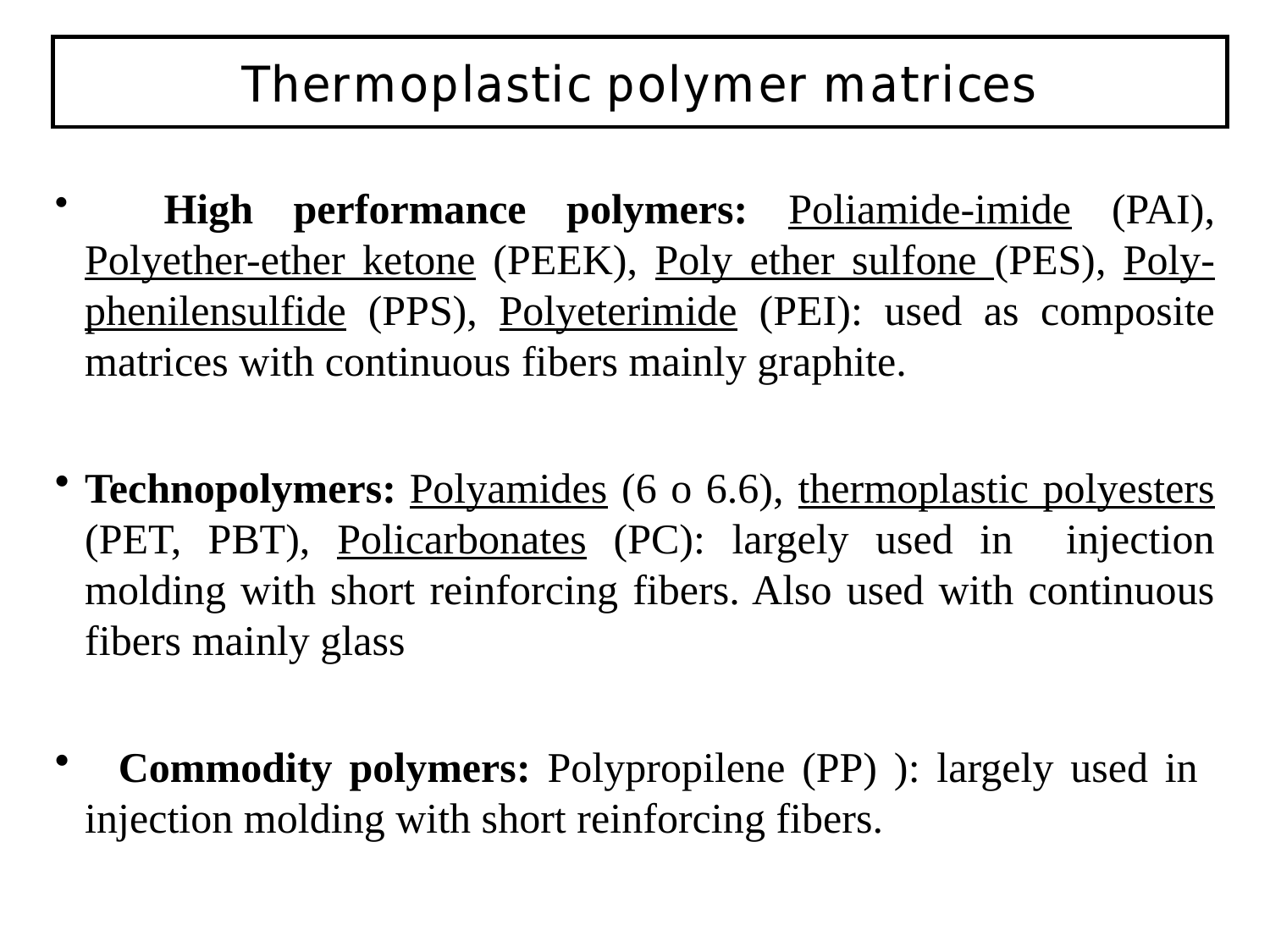

# Thermoplastic polymer matrices

  High performance polymers: Poliamide-imide (PAI), Polyether-ether ketone (PEEK), Poly ether sulfone (PES), Poly-phenilensulfide (PPS), Polyeterimide (PEI): used as composite matrices with continuous fibers mainly graphite.

Technopolymers: Polyamides (6 o 6.6), thermoplastic polyesters (PET, PBT), Policarbonates (PC): largely used in  injection molding with short reinforcing fibers. Also used with continuous fibers mainly glass

  Commodity polymers: Polypropilene (PP) ): largely used in  injection molding with short reinforcing fibers.